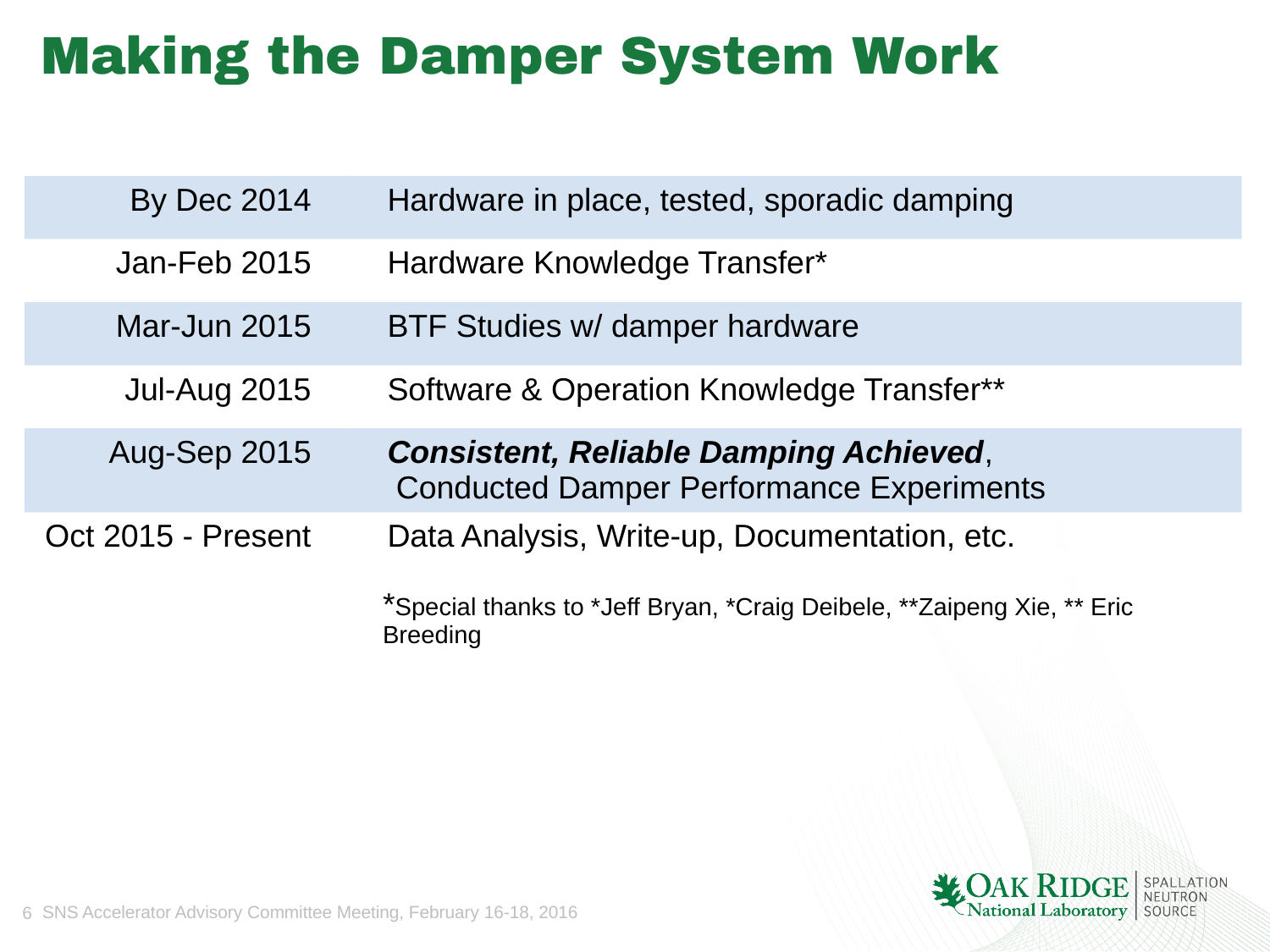

# Making the Damper System Work
| By Dec 2014 | Hardware in place, tested, sporadic damping |
| --- | --- |
| Jan-Feb 2015 | Hardware Knowledge Transfer\* |
| Mar-Jun 2015 | BTF Studies w/ damper hardware |
| Jul-Aug 2015 | Software & Operation Knowledge Transfer\*\* |
| Aug-Sep 2015 | Consistent, Reliable Damping Achieved, Conducted Damper Performance Experiments |
| Oct 2015 - Present | Data Analysis, Write-up, Documentation, etc. |
*Special thanks to *Jeff Bryan, *Craig Deibele, **Zaipeng Xie, ** Eric Breeding